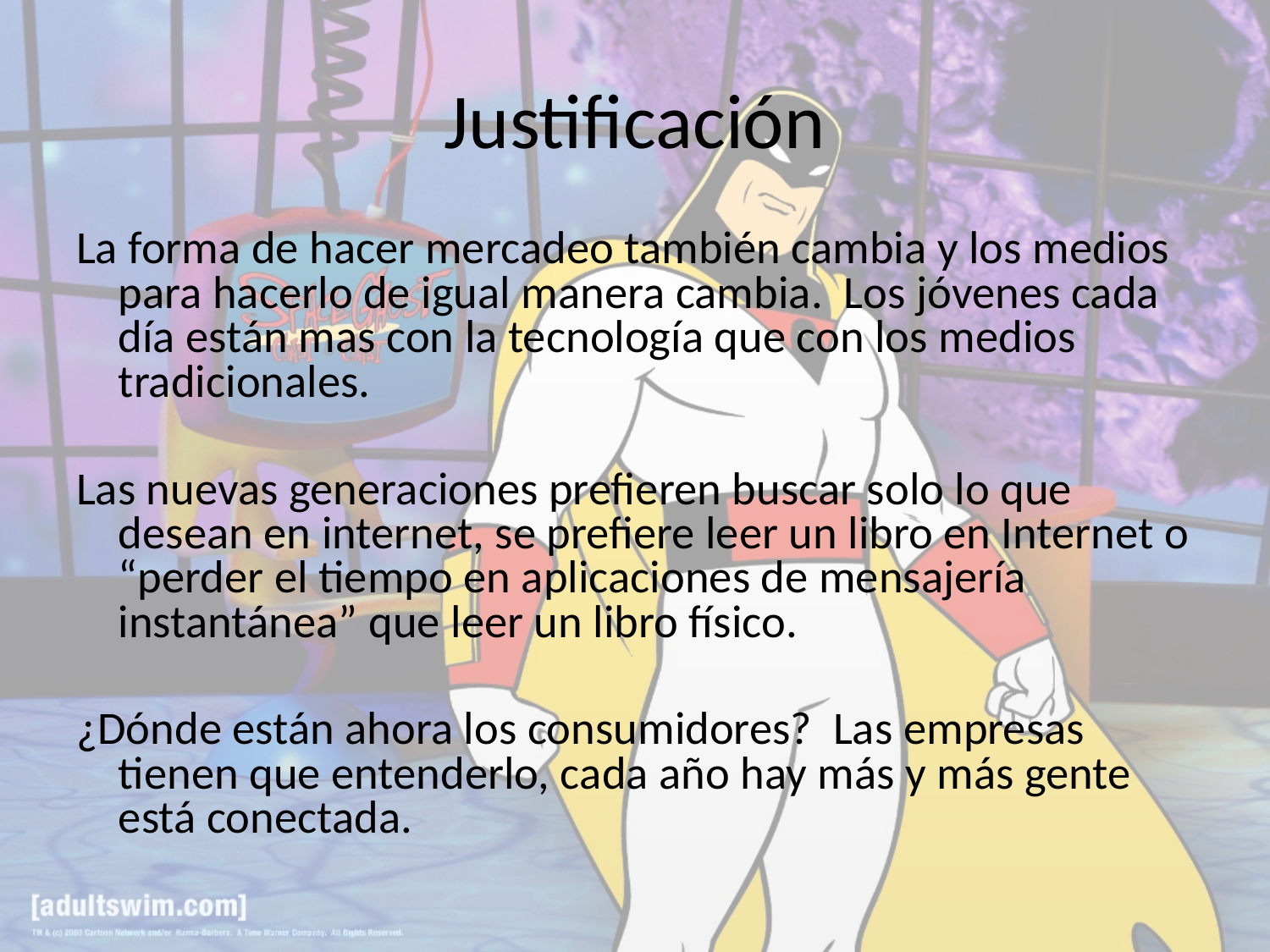

# Justificación
La forma de hacer mercadeo también cambia y los medios para hacerlo de igual manera cambia.  Los jóvenes cada día están mas con la tecnología que con los medios tradicionales.

Las nuevas generaciones prefieren buscar solo lo que desean en internet, se prefiere leer un libro en Internet o “perder el tiempo en aplicaciones de mensajería instantánea” que leer un libro físico.

¿Dónde están ahora los consumidores?  Las empresas tienen que entenderlo, cada año hay más y más gente está conectada.